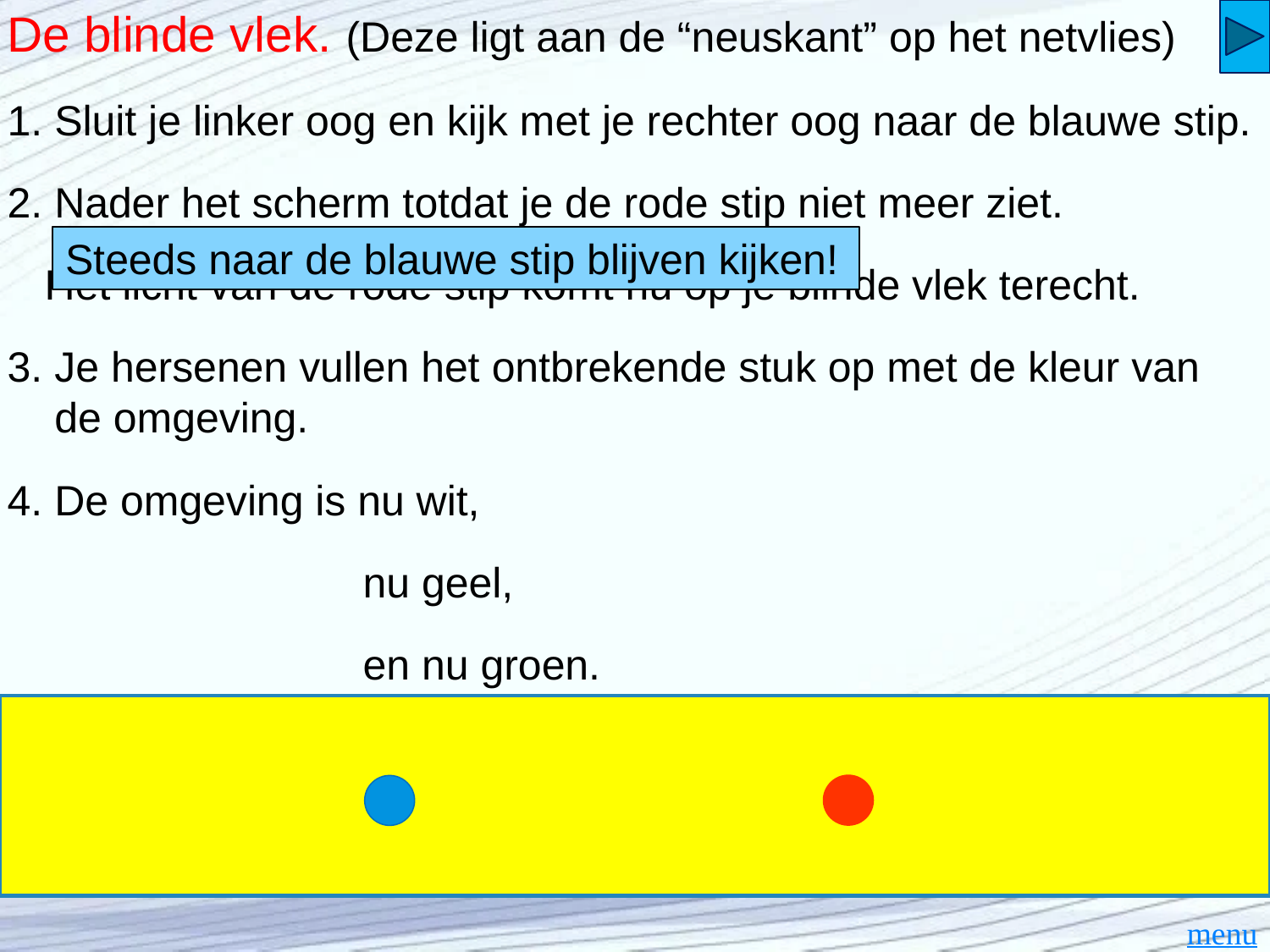

# De blinde vlek. (Deze ligt aan de “neuskant” op het netvlies)
1. Sluit je linker oog en kijk met je rechter oog naar de blauwe stip.
2. Nader het scherm totdat je de rode stip niet meer ziet.
Steeds naar de blauwe stip blijven kijken!
Het licht van de rode stip komt nu op je blinde vlek terecht.
3. Je hersenen vullen het ontbrekende stuk op met de kleur van
    de omgeving.
4. De omgeving is nu wit,
                              nu geel,
                              en nu groen.

menu